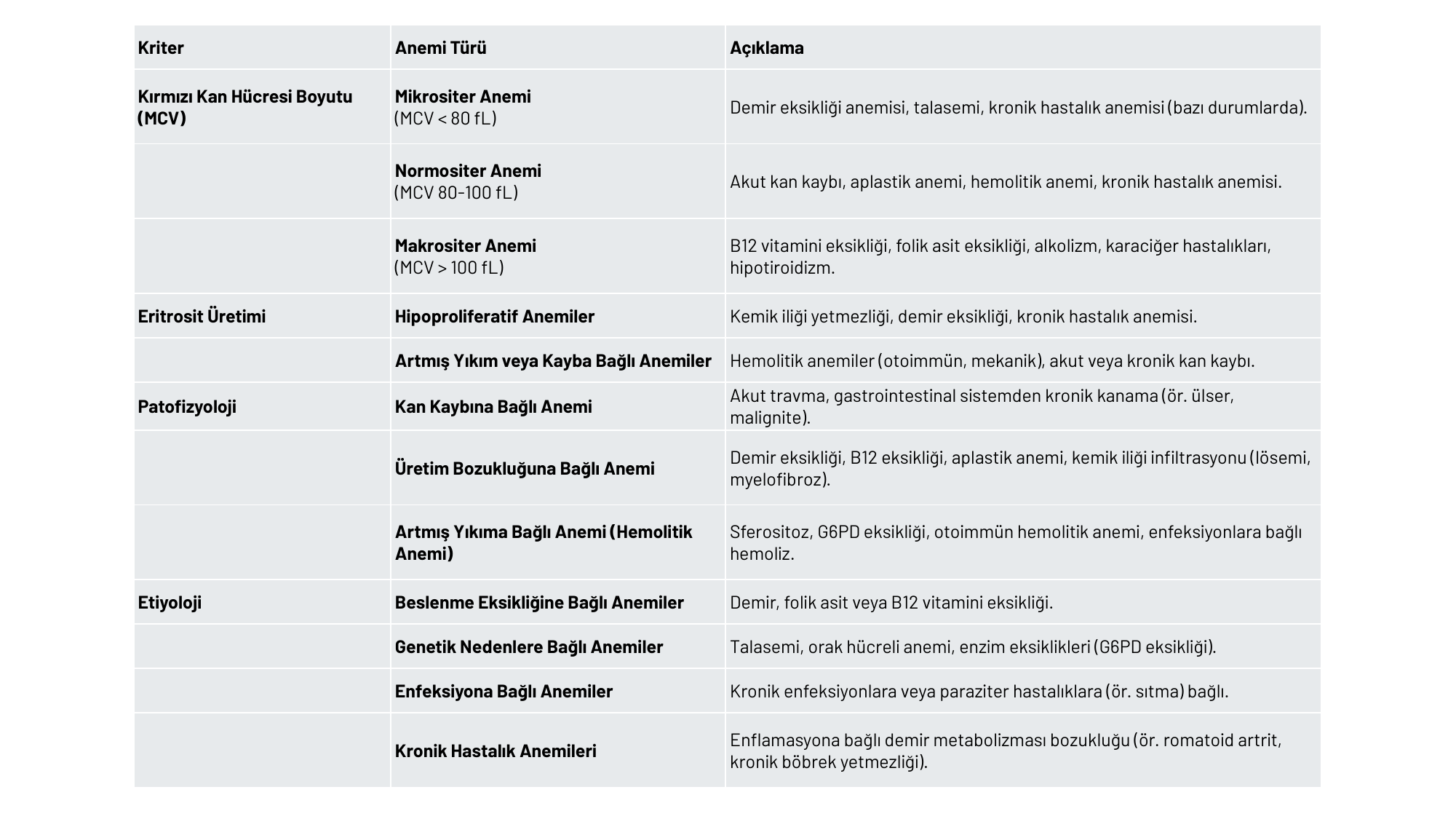

| Kriter | Anemi Türü | Açıklama |
| --- | --- | --- |
| Kırmızı Kan Hücresi Boyutu (MCV) | Mikrositer Anemi (MCV < 80 fL) | Demir eksikliği anemisi, talasemi, kronik hastalık anemisi (bazı durumlarda). |
|  | Normositer Anemi (MCV 80-100 fL) | Akut kan kaybı, aplastik anemi, hemolitik anemi, kronik hastalık anemisi. |
|  | Makrositer Anemi (MCV > 100 fL) | B12 vitamini eksikliği, folik asit eksikliği, alkolizm, karaciğer hastalıkları, hipotiroidizm. |
| Eritrosit Üretimi | Hipoproliferatif Anemiler | Kemik iliği yetmezliği, demir eksikliği, kronik hastalık anemisi. |
|  | Artmış Yıkım veya Kayba Bağlı Anemiler | Hemolitik anemiler (otoimmün, mekanik), akut veya kronik kan kaybı. |
| Patofizyoloji | Kan Kaybına Bağlı Anemi | Akut travma, gastrointestinal sistemden kronik kanama (ör. ülser, malignite). |
|  | Üretim Bozukluğuna Bağlı Anemi | Demir eksikliği, B12 eksikliği, aplastik anemi, kemik iliği infiltrasyonu (lösemi, myelofibroz). |
|  | Artmış Yıkıma Bağlı Anemi (Hemolitik Anemi) | Sferositoz, G6PD eksikliği, otoimmün hemolitik anemi, enfeksiyonlara bağlı hemoliz. |
| Etiyoloji | Beslenme Eksikliğine Bağlı Anemiler | Demir, folik asit veya B12 vitamini eksikliği. |
|  | Genetik Nedenlere Bağlı Anemiler | Talasemi, orak hücreli anemi, enzim eksiklikleri (G6PD eksikliği). |
|  | Enfeksiyona Bağlı Anemiler | Kronik enfeksiyonlara veya paraziter hastalıklara (ör. sıtma) bağlı. |
|  | Kronik Hastalık Anemileri | Enflamasyona bağlı demir metabolizması bozukluğu (ör. romatoid artrit, kronik böbrek yetmezliği). |